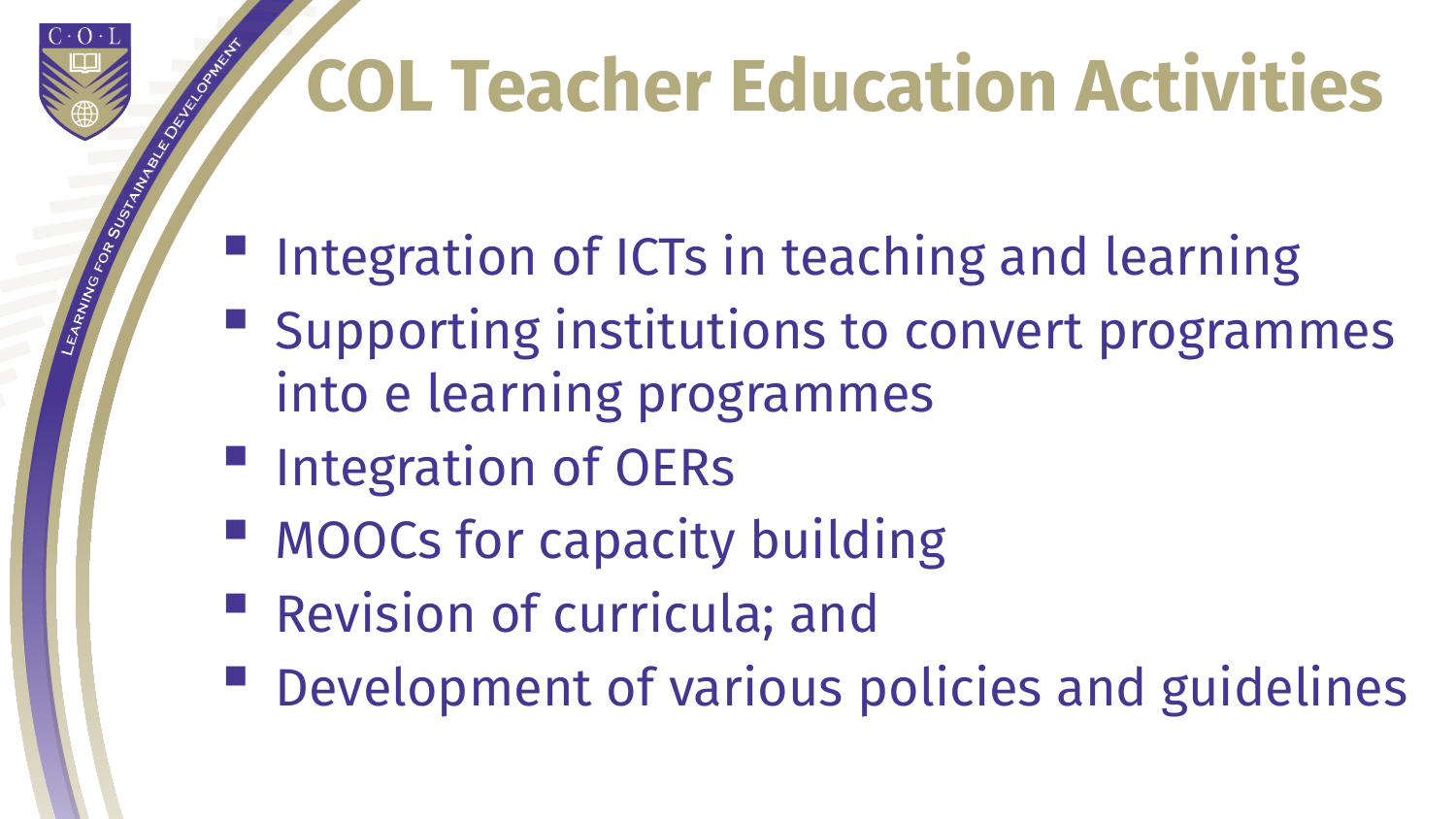

# COL Teacher Education Activities
Integration of ICTs in teaching and learning
Supporting institutions to convert programmes into e learning programmes
Integration of OERs
MOOCs for capacity building
Revision of curricula; and
Development of various policies and guidelines